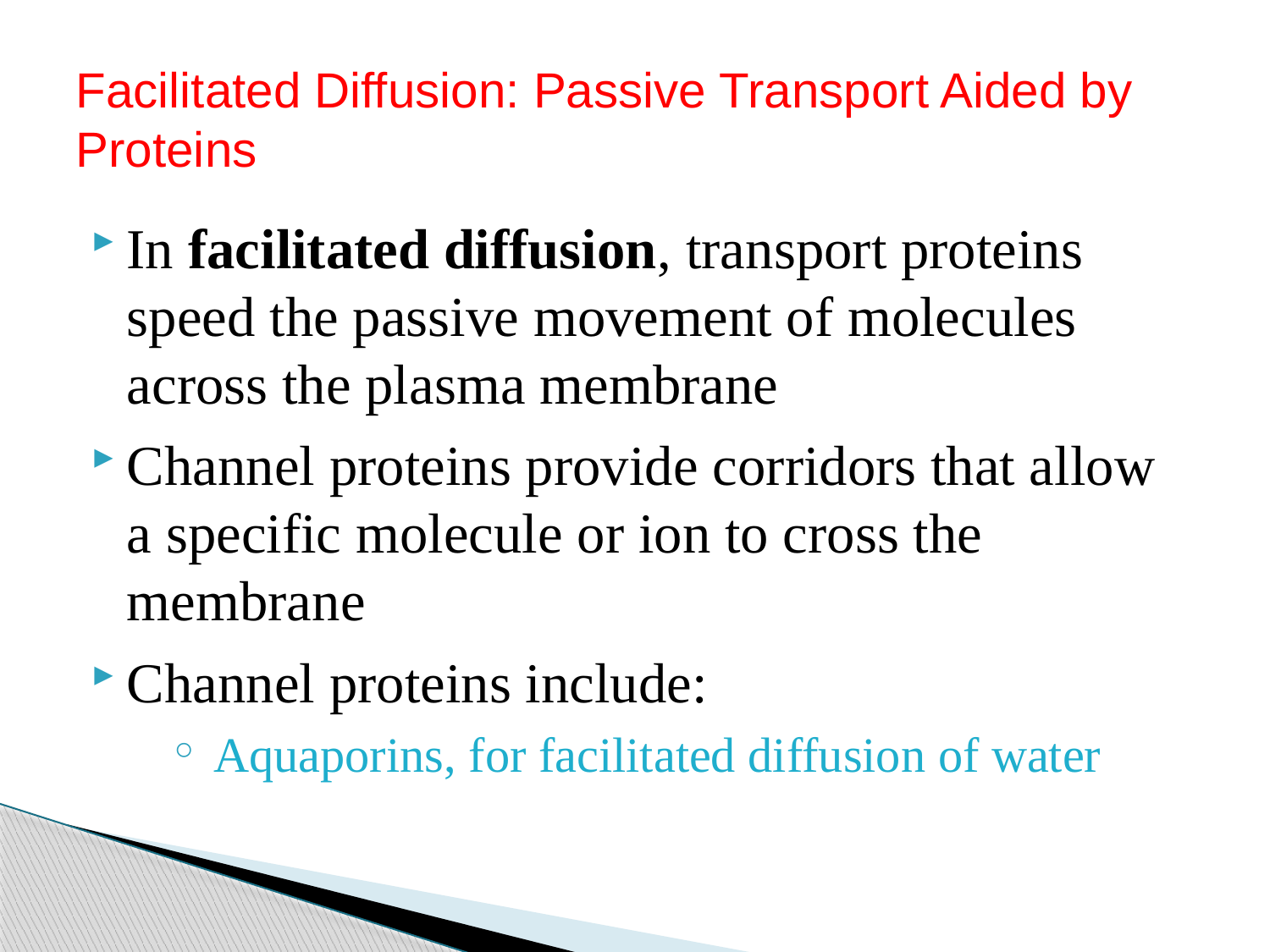

# Facilitated Diffusion: Passive Transport Aided by Proteins
In facilitated diffusion, transport proteins speed the passive movement of molecules across the plasma membrane
Channel proteins provide corridors that allow a specific molecule or ion to cross the membrane
Channel proteins include:
Aquaporins, for facilitated diffusion of water